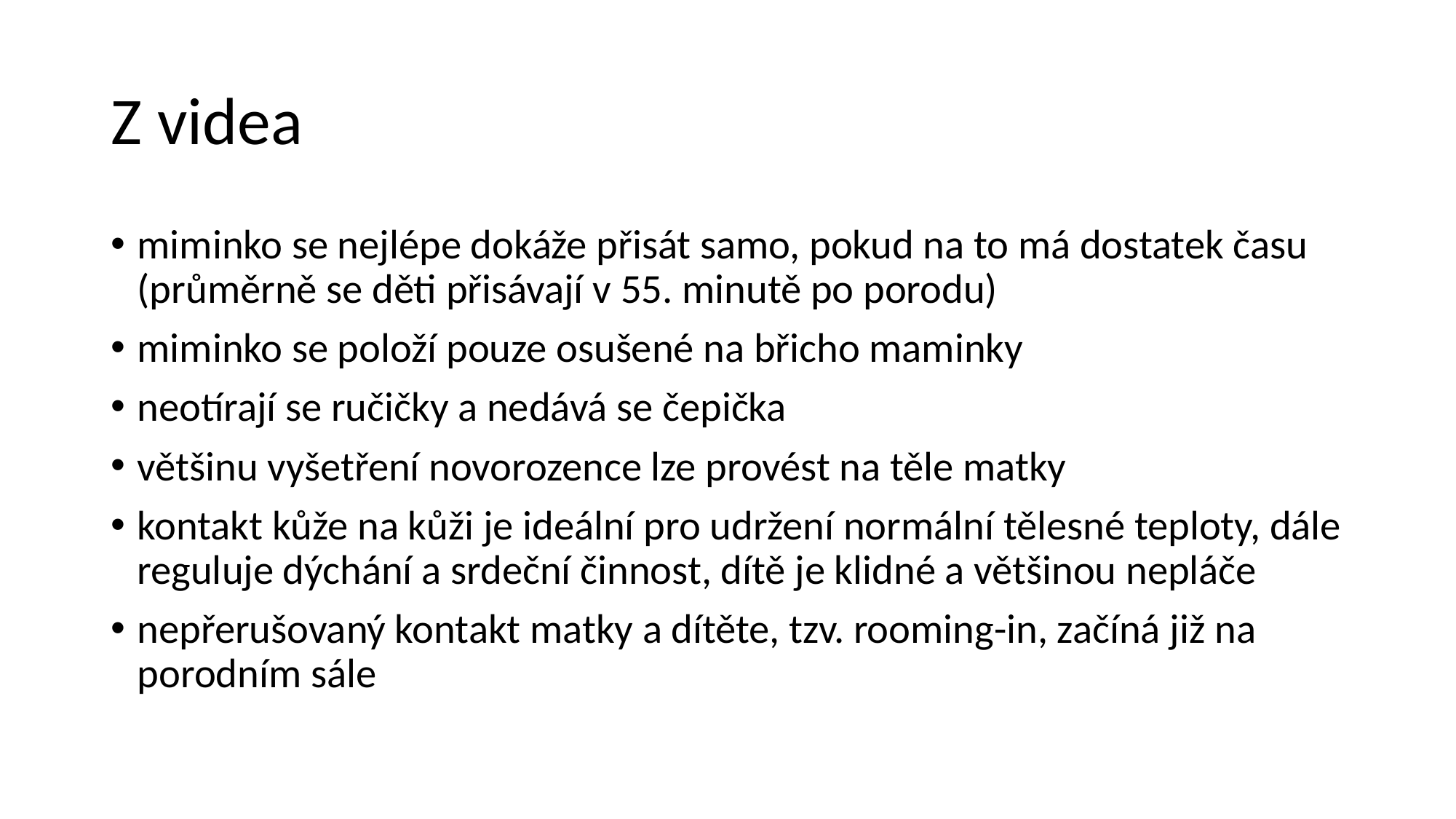

# Z videa
miminko se nejlépe dokáže přisát samo, pokud na to má dostatek času (průměrně se děti přisávají v 55. minutě po porodu)
miminko se položí pouze osušené na břicho maminky
neotírají se ručičky a nedává se čepička
většinu vyšetření novorozence lze provést na těle matky
kontakt kůže na kůži je ideální pro udržení normální tělesné teploty, dále reguluje dýchání a srdeční činnost, dítě je klidné a většinou nepláče
nepřerušovaný kontakt matky a dítěte, tzv. rooming-in, začíná již na porodním sále